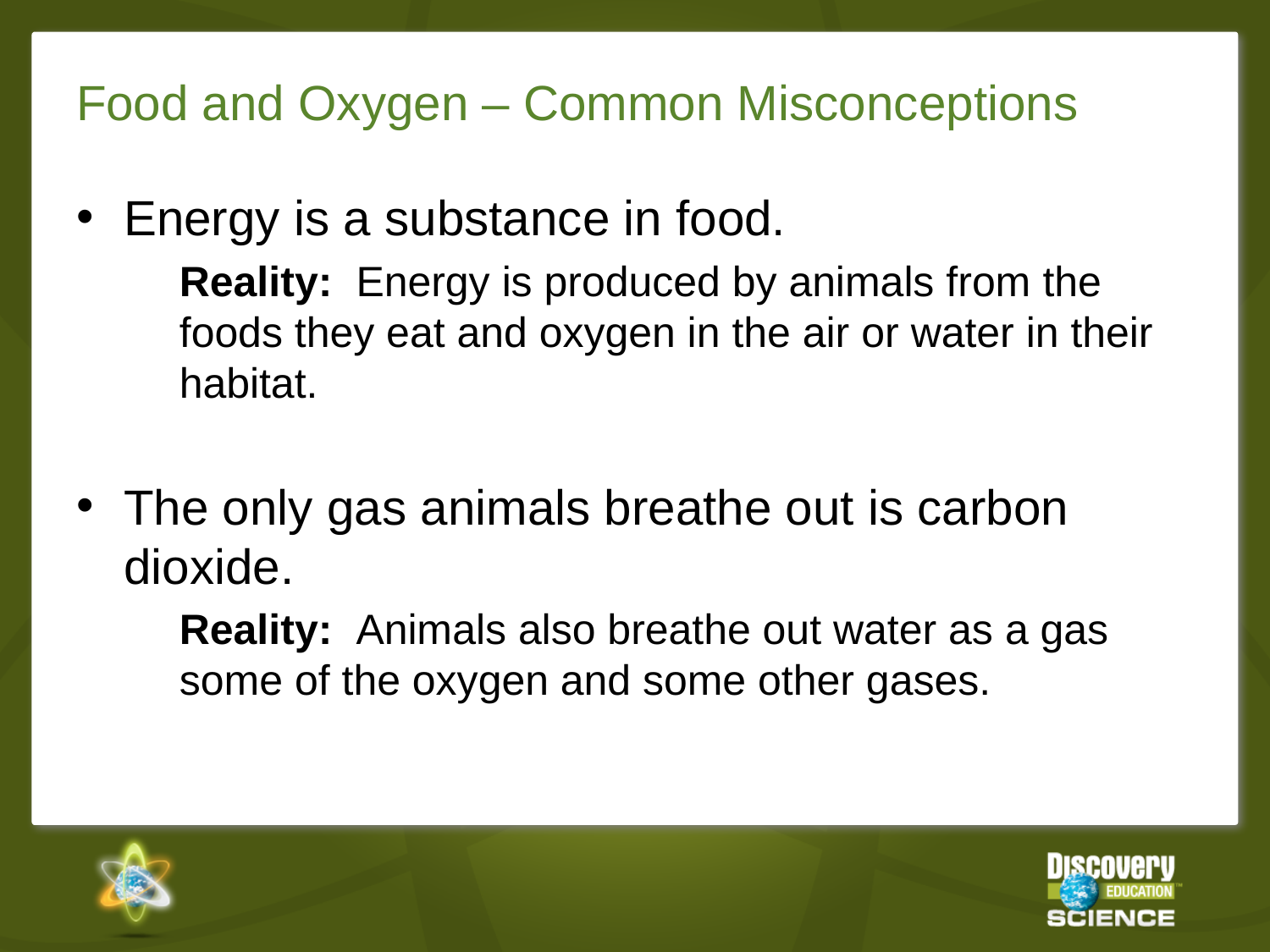

# Food and Oxygen – Common Misconceptions
Energy is a substance in food.
	Reality:  Energy is produced by animals from the foods they eat and oxygen in the air or water in their habitat.

The only gas animals breathe out is carbon dioxide.
	Reality:  Animals also breathe out water as a gas some of the oxygen and some other gases.